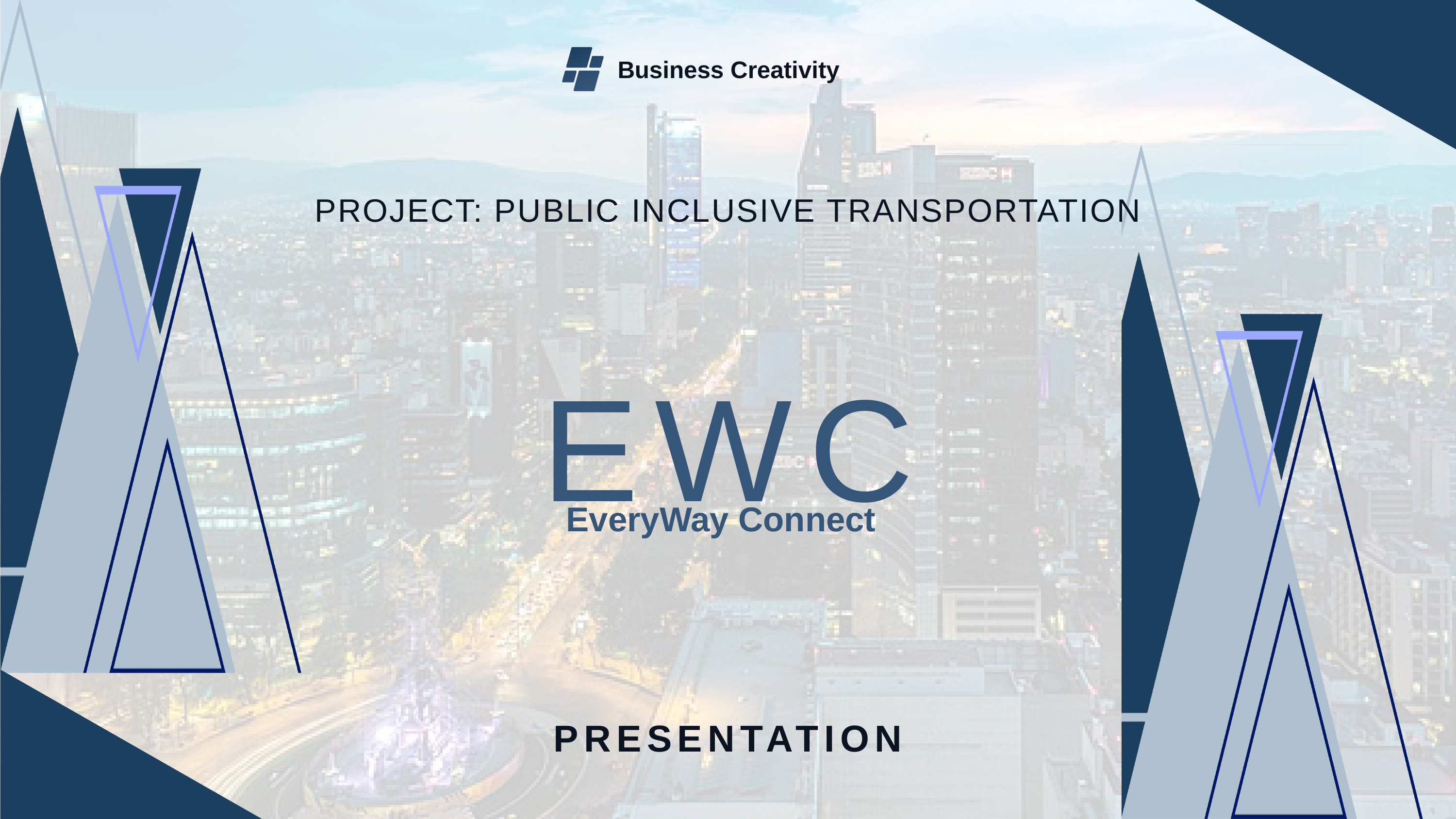

Business Creativity

PROJECT: PUBLIC INCLUSIVE TRANSPORTATION

EWC
EveryWay Connect

PRESENTATION